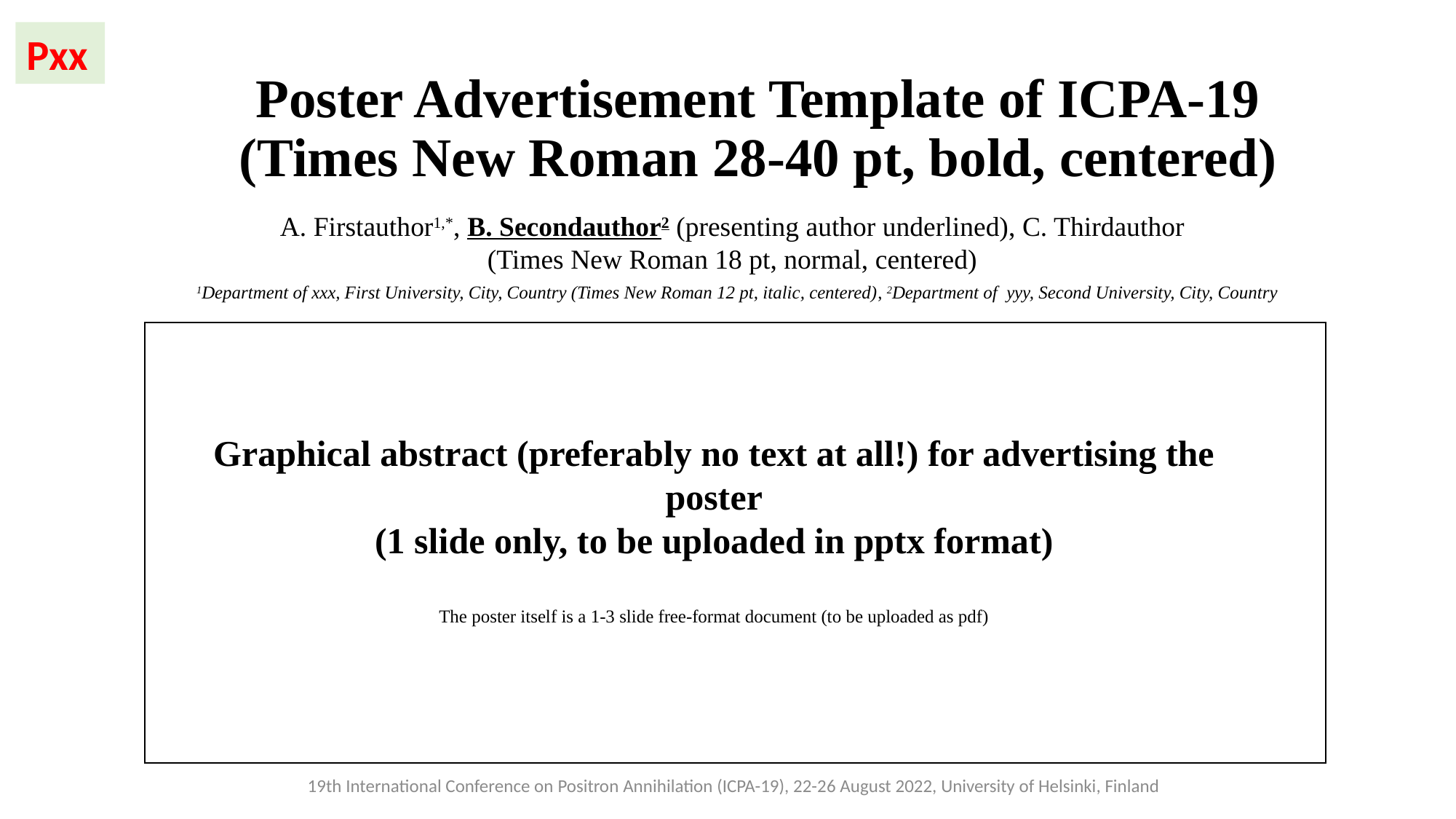

Pxx
# Poster Advertisement Template of ICPA-19 (Times New Roman 28-40 pt, bold, centered)
A. Firstauthor1,*, B. Secondauthor2 (presenting author underlined), C. Thirdauthor
(Times New Roman 18 pt, normal, centered)
  1Department of xxx, First University, City, Country (Times New Roman 12 pt, italic, centered), 2Department of  yyy, Second University, City, Country

Graphical abstract (preferably no text at all!) for advertising the poster
(1 slide only, to be uploaded in pptx format)

The poster itself is a 1-3 slide free-format document (to be uploaded as pdf)
19th International Conference on Positron Annihilation (ICPA-19), 22-26 August 2022, University of Helsinki, Finland